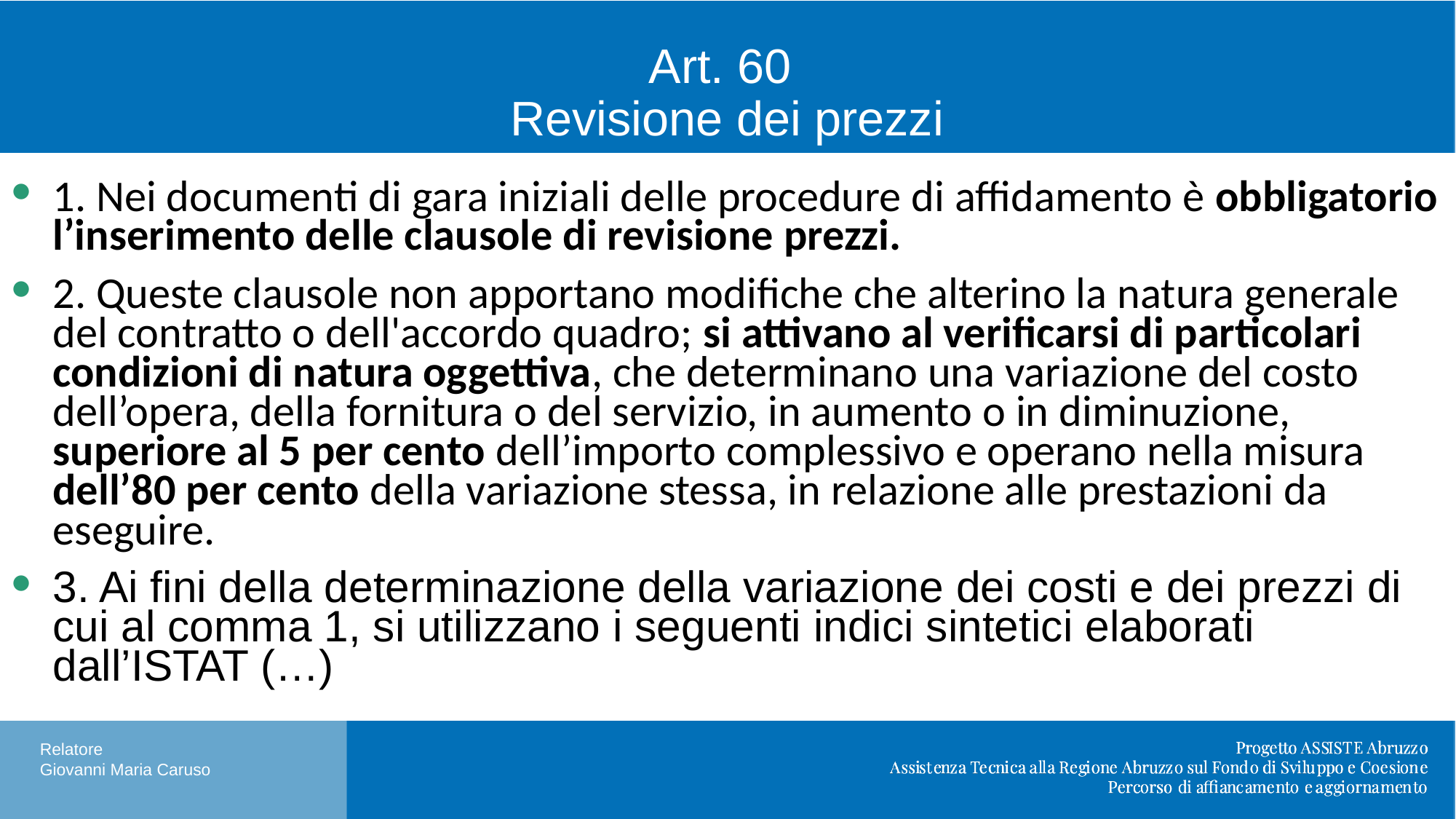

Art. 60
Revisione dei prezzi
1. Nei documenti di gara iniziali delle procedure di affidamento è obbligatorio l’inserimento delle clausole di revisione prezzi.
2. Queste clausole non apportano modifiche che alterino la natura generale del contratto o dell'accordo quadro; si attivano al verificarsi di particolari condizioni di natura oggettiva, che determinano una variazione del costo dell’opera, della fornitura o del servizio, in aumento o in diminuzione, superiore al 5 per cento dell’importo complessivo e operano nella misura dell’80 per cento della variazione stessa, in relazione alle prestazioni da eseguire.
3. Ai fini della determinazione della variazione dei costi e dei prezzi di cui al comma 1, si utilizzano i seguenti indici sintetici elaborati dall’ISTAT (…)

Relatore
Giovanni Maria Caruso